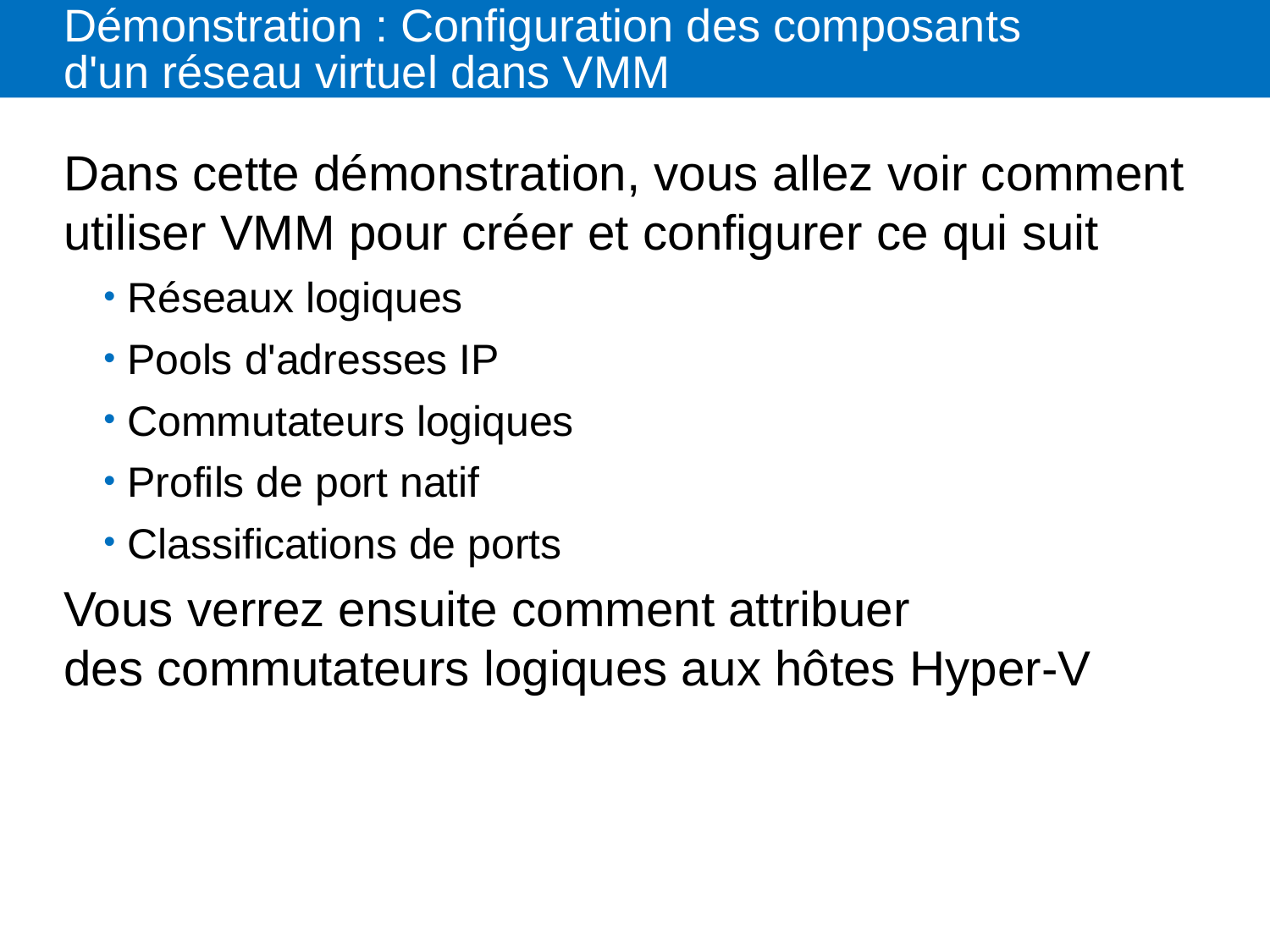

# Démonstration : Configuration des composants d'un réseau virtuel dans VMM
Dans cette démonstration, vous allez voir comment utiliser VMM pour créer et configurer ce qui suit
Réseaux logiques
Pools d'adresses IP
Commutateurs logiques
Profils de port natif
Classifications de ports
Vous verrez ensuite comment attribuer des commutateurs logiques aux hôtes Hyper-V